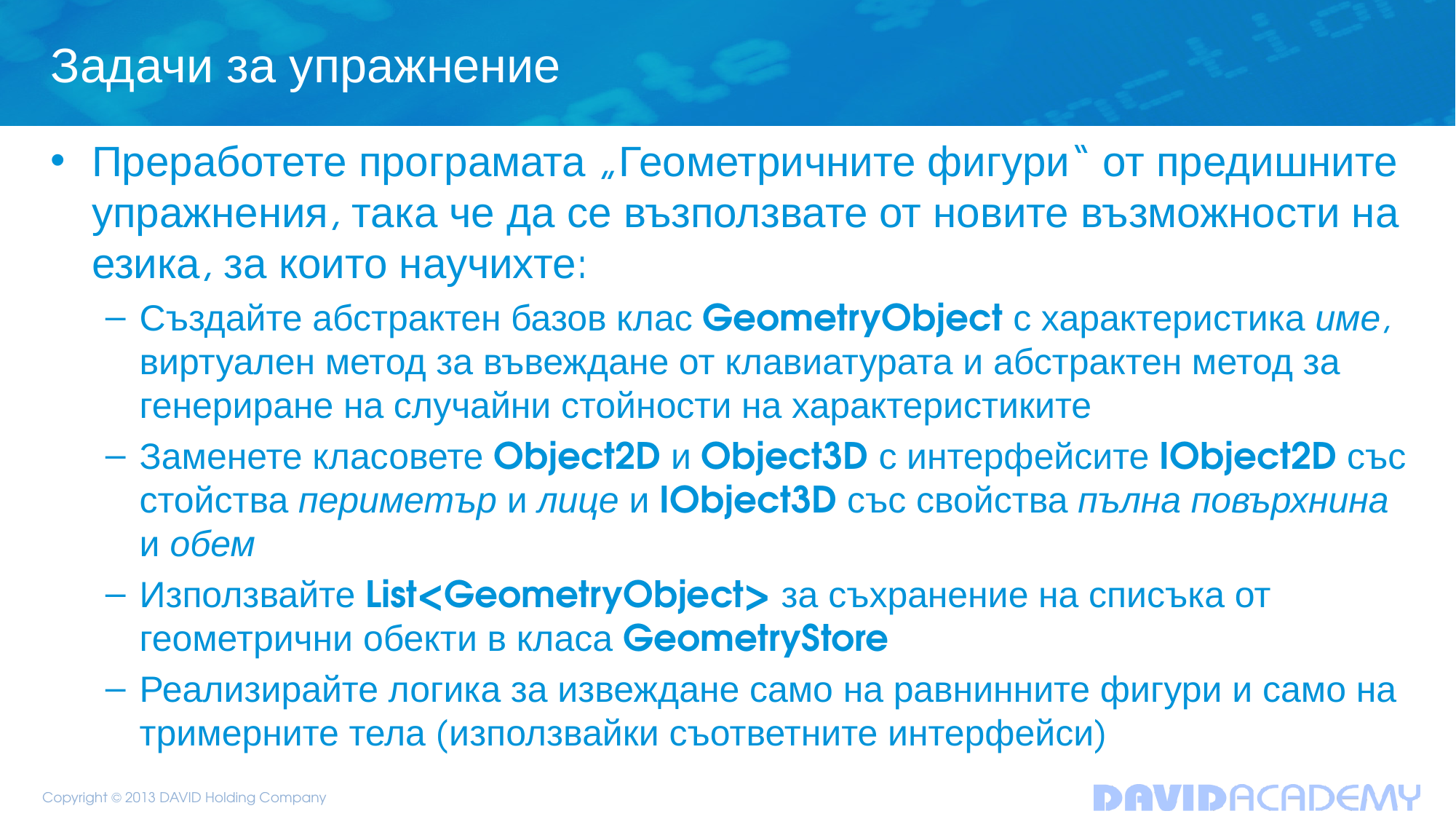

# Задачи за упражнение
Преработете програмата „Геометричните фигури“ от предишните упражнения, така че да се възползвате от новите възможности на езика, за които научихте:
Създайте абстрактен базов клас GeometryObject с характеристика име, виртуален метод за въвеждане от клавиатурата и абстрактен метод за генериране на случайни стойности на характеристиките
Заменете класовете Object2D и Object3D с интерфейсите IObject2D със стойства периметър и лице и IObject3D със свойства пълна повърхнина и обем
Използвайте List<GeometryObject> за съхранение на списъка от геометрични обекти в класа GeometryStore
Реализирайте логика за извеждане само на равнинните фигури и само на тримерните тела (използвайки съответните интерфейси)